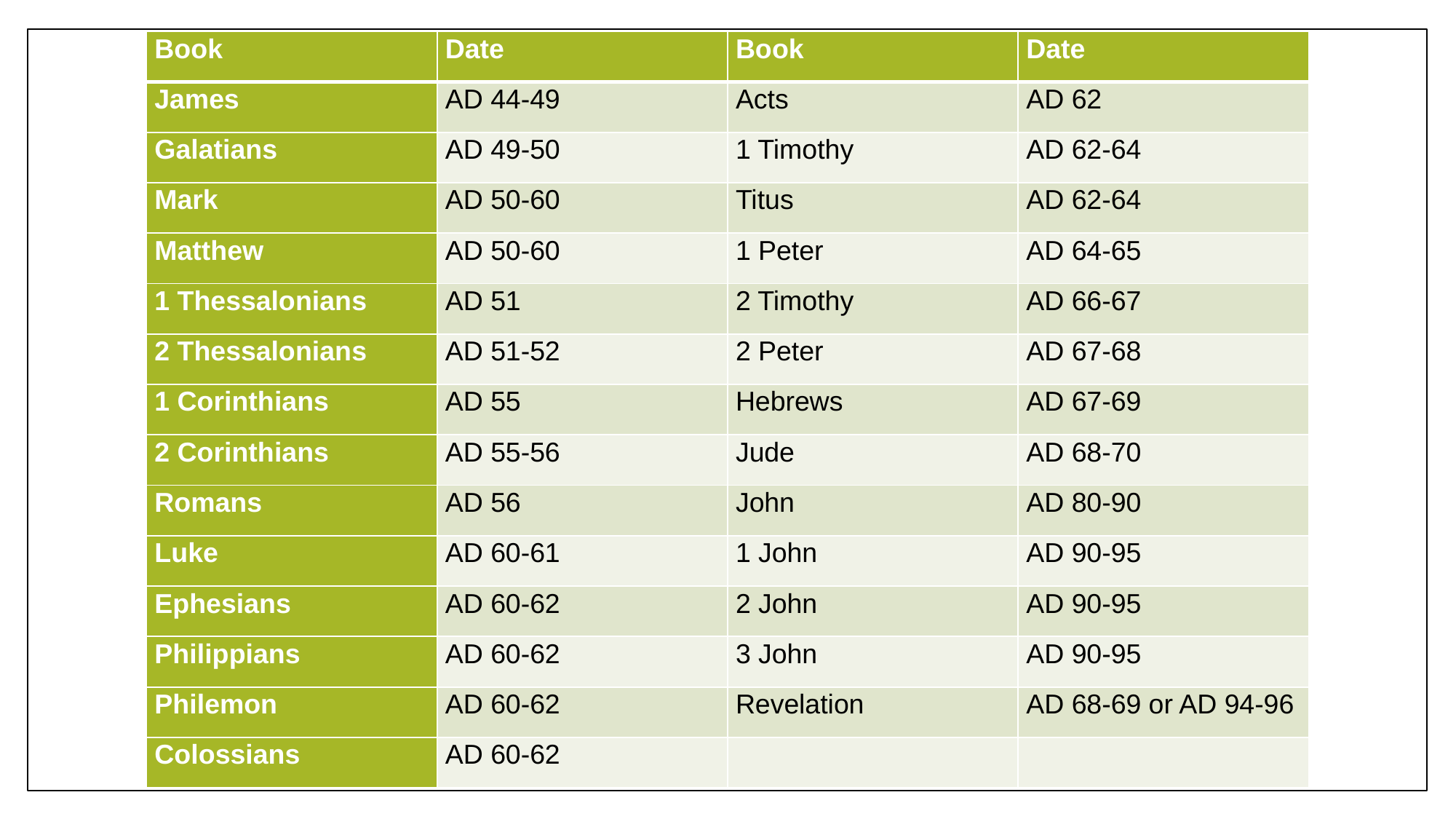

| Book | Date | Book | Date |
| --- | --- | --- | --- |
| James | AD 44-49 | Acts | AD 62 |
| Galatians | AD 49-50 | 1 Timothy | AD 62-64 |
| Mark | AD 50-60 | Titus | AD 62-64 |
| Matthew | AD 50-60 | 1 Peter | AD 64-65 |
| 1 Thessalonians | AD 51 | 2 Timothy | AD 66-67 |
| 2 Thessalonians | AD 51-52 | 2 Peter | AD 67-68 |
| 1 Corinthians | AD 55 | Hebrews | AD 67-69 |
| 2 Corinthians | AD 55-56 | Jude | AD 68-70 |
| Romans | AD 56 | John | AD 80-90 |
| Luke | AD 60-61 | 1 John | AD 90-95 |
| Ephesians | AD 60-62 | 2 John | AD 90-95 |
| Philippians | AD 60-62 | 3 John | AD 90-95 |
| Philemon | AD 60-62 | Revelation | AD 68-69 or AD 94-96 |
| Colossians | AD 60-62 |  |  |